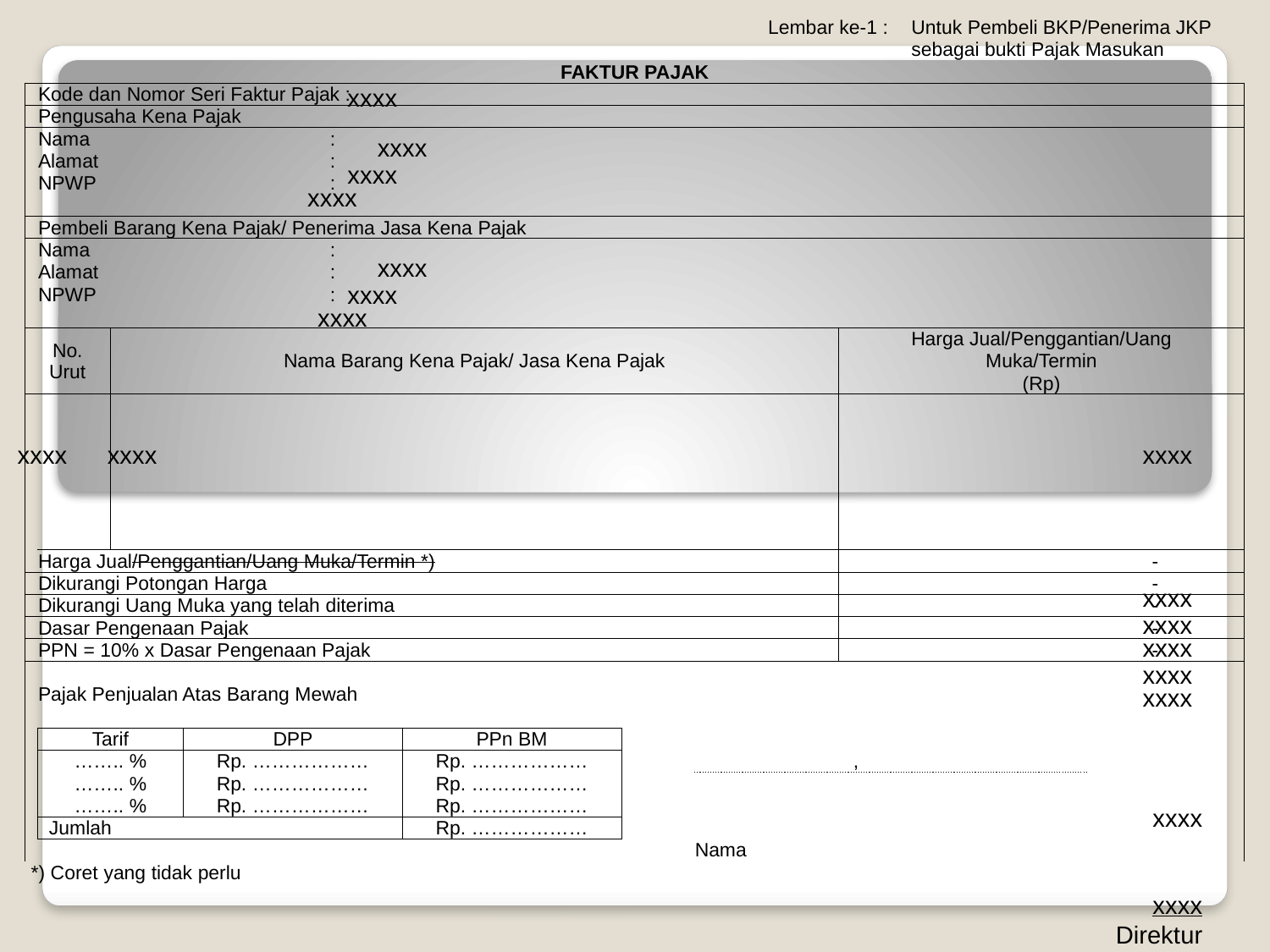

|  |  |  |  |  |  |  |  |  |  |  |  |  |  |  |  |  |  |  |  |  | Lembar ke-1 : |  |  |  | Untuk Pembeli BKP/Penerima JKP |  |  |  |  |  |  |  |  |
| --- | --- | --- | --- | --- | --- | --- | --- | --- | --- | --- | --- | --- | --- | --- | --- | --- | --- | --- | --- | --- | --- | --- | --- | --- | --- | --- | --- | --- | --- | --- | --- | --- | --- |
|  |  |  |  |  |  |  |  |  |  |  |  |  |  |  |  |  |  |  |  |  |  |  |  |  | sebagai bukti Pajak Masukan |  |  |  |  |  |  |  |  |
| FAKTUR PAJAK |  |  |  |  |  |  |  |  |  |  |  |  |  |  |  |  |  |  |  |  |  |  |  |  |  |  |  |  |  |  |  |  |  |
|  | Kode dan Nomor Seri Faktur Pajak : |  |  |  |  |  |  |  |  |  |  |  |  |  |  |  |  |  |  |  |  |  |  |  |  |  |  |  |  |  |  |  |  |
|  | Pengusaha Kena Pajak |  |  |  |  |  |  |  |  |  |  |  |  |  |  |  |  |  |  |  |  |  |  |  |  |  |  |  |  |  |  |  |  |
|  | Nama |  |  |  |  |  |  |  | : |  |  |  |  |  |  |  |  |  |  |  |  |  |  |  |  |  |  |  |  |  |  |  |  |
|  | Alamat |  |  |  |  |  |  |  | : |  |  |  |  |  |  |  |  |  |  |  |  |  |  |  |  |  |  |  |  |  |  |  |  |
|  | NPWP |  |  |  |  |  |  |  | : |  |  |  |  |  |  |  |  |  |  |  |  |  |  |  |  |  |  |  |  |  |  |  |  |
|  |  |  |  |  |  |  |  |  |  |  |  |  |  |  |  |  |  |  |  |  |  |  |  |  |  |  |  |  |  |  |  |  |  |
|  | Pembeli Barang Kena Pajak/ Penerima Jasa Kena Pajak |  |  |  |  |  |  |  |  |  |  |  |  |  |  |  |  |  |  |  |  |  |  |  |  |  |  |  |  |  |  |  |  |
|  | Nama |  |  |  |  |  |  |  | : |  |  |  |  |  |  |  |  |  |  |  |  |  |  |  |  |  |  |  |  |  |  |  |  |
|  | Alamat |  |  |  |  |  |  |  | : |  |  |  |  |  |  |  |  |  |  |  |  |  |  |  |  |  |  |  |  |  |  |  |  |
|  | NPWP |  |  |  |  |  |  |  | : |  |  |  |  |  |  |  |  |  |  |  |  |  |  |  |  |  |  |  |  |  |  |  |  |
|  |  |  |  |  |  |  |  |  |  |  |  |  |  |  |  |  |  |  |  |  |  |  |  |  |  |  |  |  |  |  |  |  |  |
| No. Urut |  |  |  |  |  |  |  |  |  |  |  |  |  |  |  |  |  |  |  |  |  |  | Harga Jual/Penggantian/Uang |  |  |  |  |  |  |  |  |  |  |
|  |  |  | Nama Barang Kena Pajak/ Jasa Kena Pajak |  |  |  |  |  |  |  |  |  |  |  |  |  |  |  |  |  |  |  | Muka/Termin |  |  |  |  |  |  |  |  |  |  |
|  |  |  |  |  |  |  |  |  |  |  |  |  |  |  |  |  |  |  |  |  |  |  | (Rp) |  |  |  |  |  |  |  |  |  |  |
|  |  |  |  |  |  |  |  |  |  |  |  |  |  |  |  |  |  |  |  |  |  |  |  |  |  |  |  |  |  |  |  |  |  |
|  |  |  |  |  |  |  |  |  |  |  |  |  |  |  |  |  |  |  |  |  |  |  |  |  |  |  |  |  |  |  |  |  |  |
|  |  |  |  |  |  |  |  |  |  |  |  |  |  |  |  |  |  |  |  |  |  |  |  |  |  |  |  |  |  |  |  |  |  |
|  |  |  |  |  |  |  |  |  |  |  |  |  |  |  |  |  |  |  |  |  |  |  |  |  |  |  |  |  |  |  |  |  |  |
|  |  |  |  |  |  |  |  |  |  |  |  |  |  |  |  |  |  |  |  |  |  |  |  |  |  |  |  |  |  |  |  |  |  |
|  |  |  |  |  |  |  |  |  |  |  |  |  |  |  |  |  |  |  |  |  |  |  |  |  |  |  |  |  |  |  |  |  |  |
|  |  |  |  |  |  |  |  |  |  |  |  |  |  |  |  |  |  |  |  |  |  |  |  |  |  |  |  |  |  |  |  |  |  |
|  | Harga Jual/Penggantian/Uang Muka/Termin \*) |  |  |  |  |  |  |  |  |  |  |  |  |  |  |  |  |  |  |  |  |  |  | - |  |  |  |  |  |  |  |  |  |
|  | Dikurangi Potongan Harga |  |  |  |  |  |  |  |  |  |  |  |  |  |  |  |  |  |  |  |  |  |  | - |  |  |  |  |  |  |  |  |  |
|  | Dikurangi Uang Muka yang telah diterima |  |  |  |  |  |  |  |  |  |  |  |  |  |  |  |  |  |  |  |  |  |  | - |  |  |  |  |  |  |  |  |  |
|  | Dasar Pengenaan Pajak |  |  |  |  |  |  |  |  |  |  |  |  |  |  |  |  |  |  |  |  |  |  | - |  |  |  |  |  |  |  |  |  |
|  | PPN = 10% x Dasar Pengenaan Pajak |  |  |  |  |  |  |  |  |  |  |  |  |  |  |  |  |  |  |  |  |  |  | - |  |  |  |  |  |  |  |  |  |
|  |  |  |  |  |  |  |  |  |  |  |  |  |  |  |  |  |  |  |  |  |  |  |  |  |  |  |  |  |  |  |  |  |  |
|  | Pajak Penjualan Atas Barang Mewah |  |  |  |  |  |  |  |  |  |  |  |  |  |  |  |  |  |  |  |  |  |  |  |  |  |  |  |  |  |  |  |  |
|  |  |  |  |  |  |  |  |  |  |  |  |  |  |  |  |  |  |  |  |  |  |  |  |  |  |  |  |  |  |  |  |  |  |
|  | Tarif |  |  |  | DPP |  |  |  |  |  | PPn BM |  |  |  |  |  |  |  |  |  |  |  |  |  |  |  |  |  |  |  |  |  |  |
|  | …….. % |  |  |  | Rp. ……………… |  |  |  |  |  | Rp. ……………… |  |  |  |  |  |  |  |  |  |  |  | , |  |  |  |  |  |  |  |  |  |  |
|  | …….. % |  |  |  | Rp. ……………… |  |  |  |  |  | Rp. ……………… |  |  |  |  |  |  |  |  |  |  |  |  |  |  |  |  |  |  |  |  |  |  |
|  | …….. % |  |  |  | Rp. ……………… |  |  |  |  |  | Rp. ……………… |  |  |  |  |  |  |  |  |  |  |  |  |  |  |  |  |  |  |  |  |  |  |
|  | Jumlah |  |  |  |  |  |  |  |  |  | Rp. ……………… |  |  |  |  |  |  |  |  |  |  |  |  |  |  |  |  |  |  |  |  |  |  |
|  |  |  |  |  |  |  |  |  |  |  |  |  |  |  |  |  |  |  | Nama |  |  |  |  |  |  |  |  |  |  |  |  |  |  |
| \*) Coret yang tidak perlu |  |  |  |  |  |  |  |  |  |  |  |  |  |  |  |  |  |  |  |  |  |  |  |  |  |  |  |  |  |  |  |  |  |
xxxx
xxxx
xxxx
xxxx
xxxx
xxxx
xxxx
xxxx
xxxx
xxxx
xxxx
xxxx
xxxx
xxxx
xxxx
xxxx
xxxx
Direktur